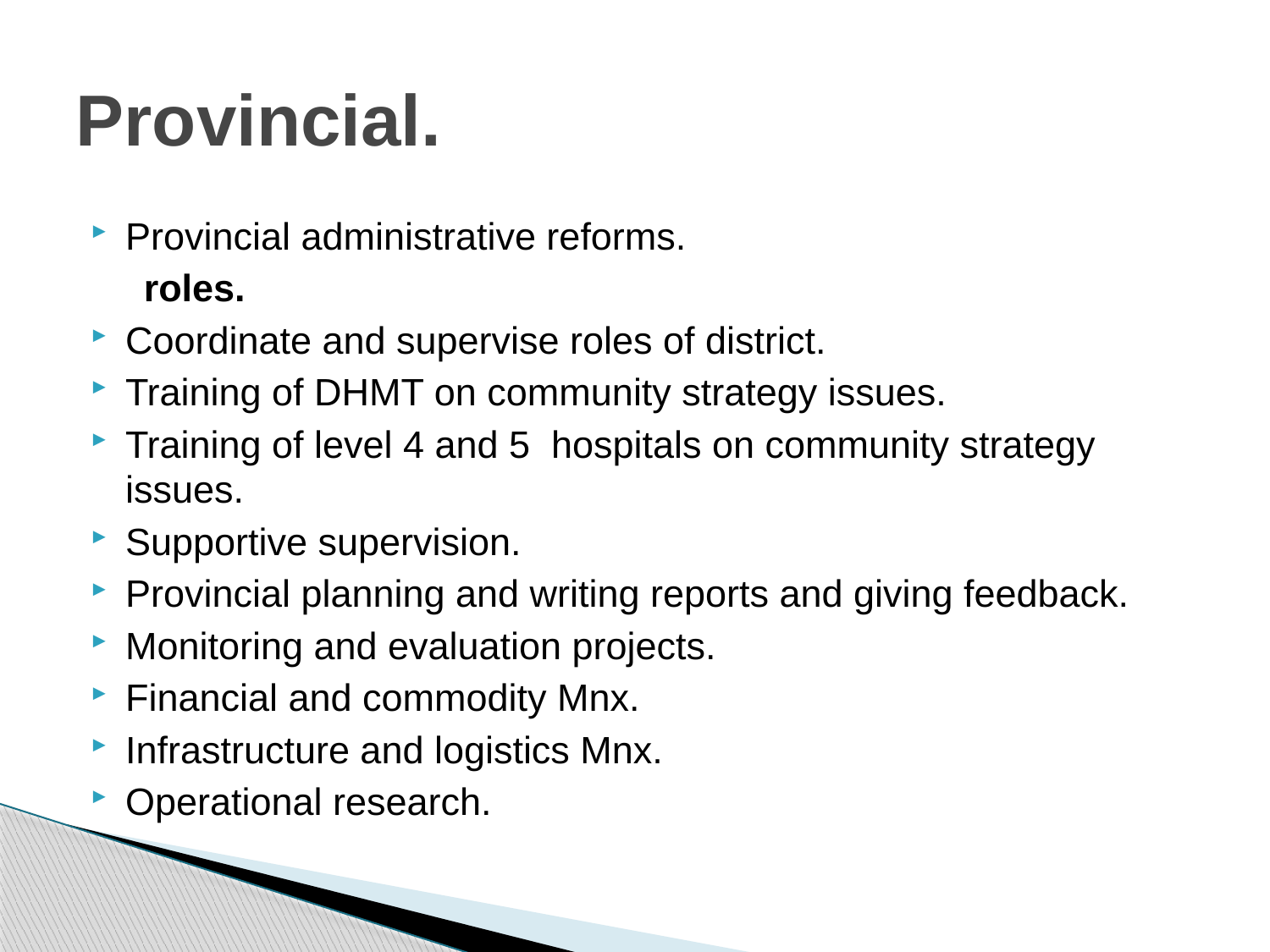

# Provincial.
Provincial administrative reforms.
     roles.
Coordinate and supervise roles of district.
Training of DHMT on community strategy issues.
Training of level 4 and 5  hospitals on community strategy issues.
Supportive supervision.
Provincial planning and writing reports and giving feedback.
Monitoring and evaluation projects.
Financial and commodity Mnx.
Infrastructure and logistics Mnx.
Operational research.